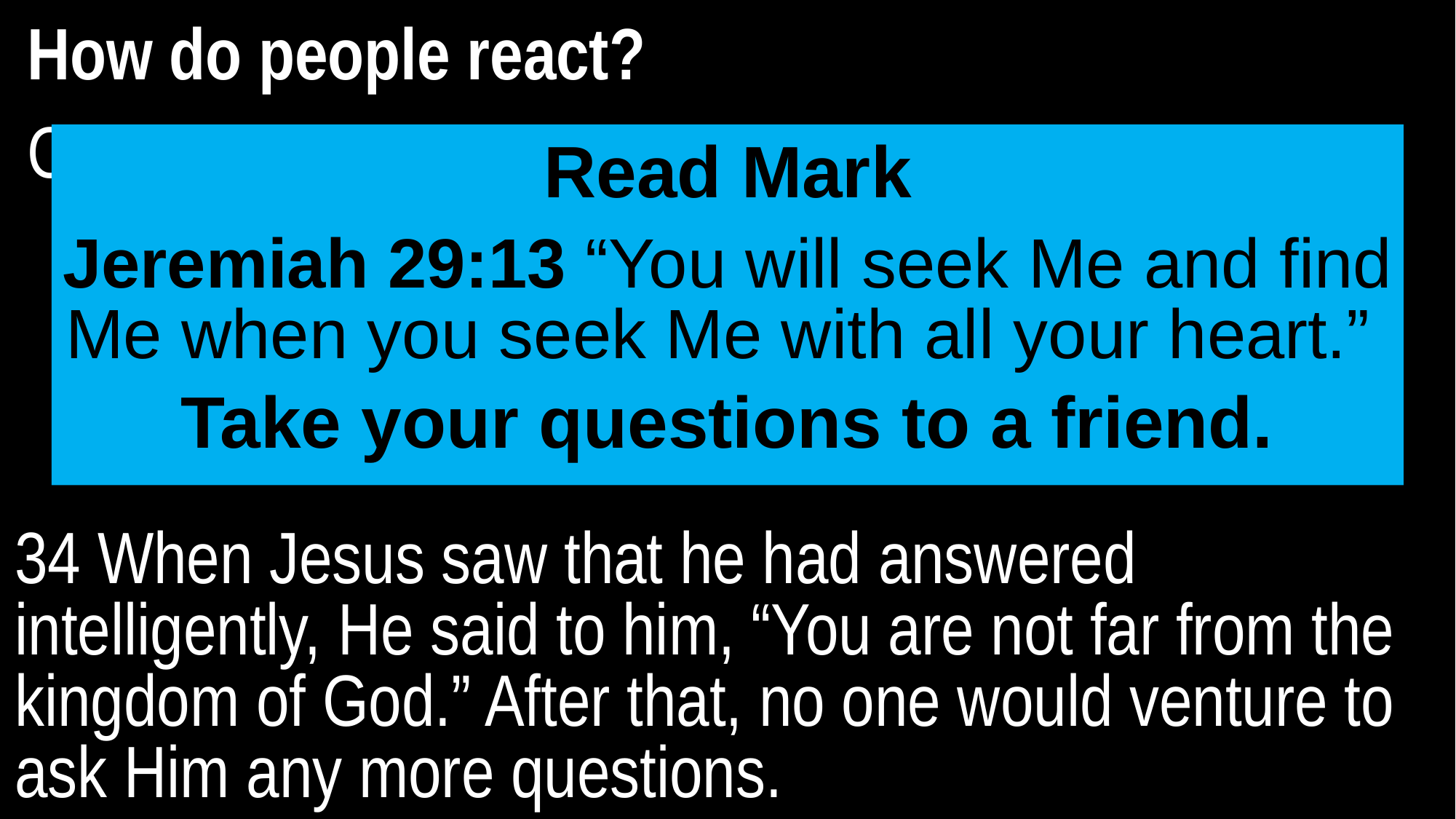

How do people react?
Curiosity
Read Mark
Jeremiah 29:13 “You will seek Me and find Me when you seek Me with all your heart.”
Take your questions to a friend.
34 When Jesus saw that he had answered intelligently, He said to him, “You are not far from the kingdom of God.” After that, no one would venture to ask Him any more questions.